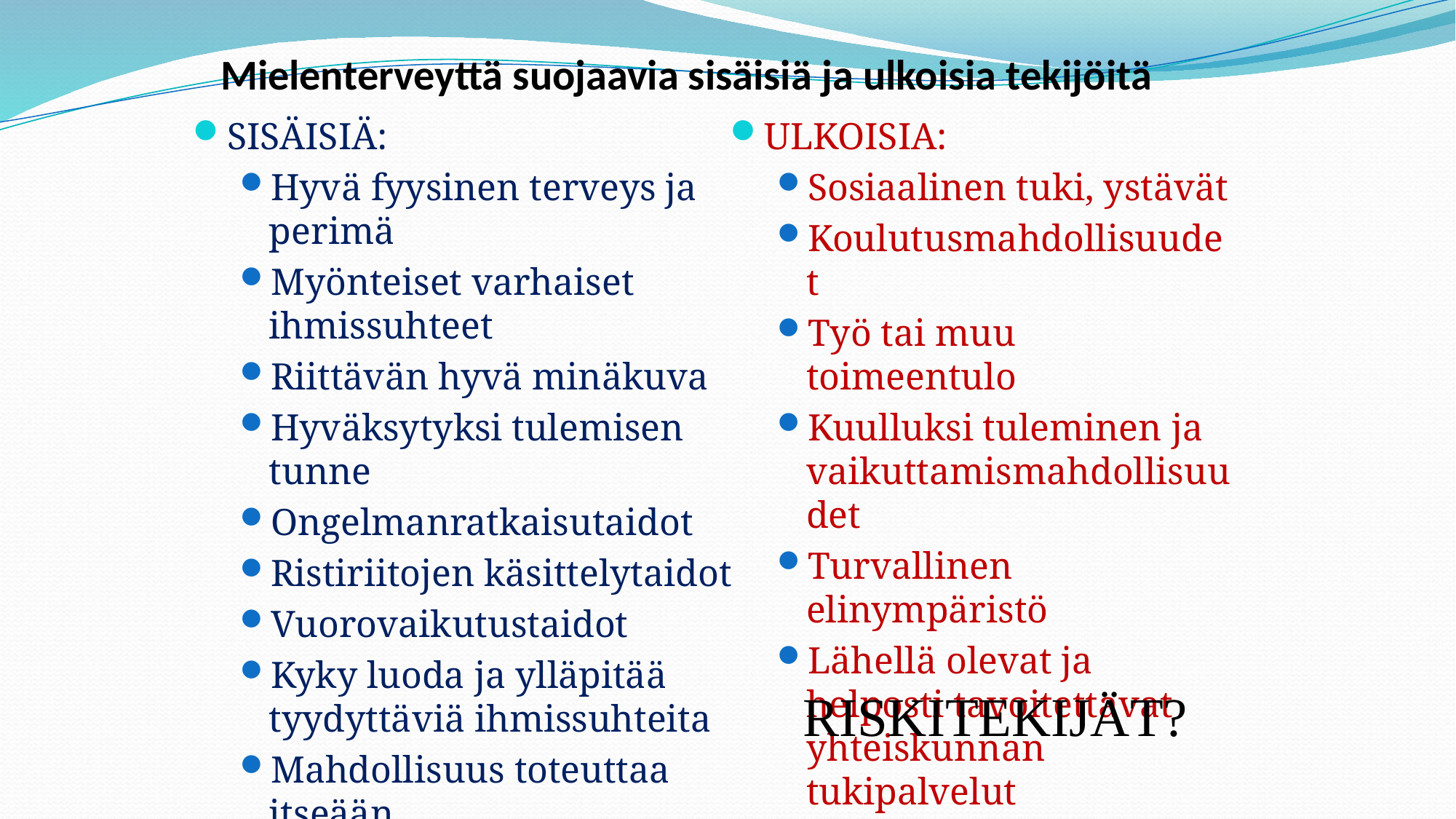

# Mielenterveyttä suojaavia sisäisiä ja ulkoisia tekijöitä
SISÄISIÄ:
Hyvä fyysinen terveys ja perimä
Myönteiset varhaiset ihmissuhteet
Riittävän hyvä minäkuva
Hyväksytyksi tulemisen tunne
Ongelmanratkaisutaidot
Ristiriitojen käsittelytaidot
Vuorovaikutustaidot
Kyky luoda ja ylläpitää tyydyttäviä ihmissuhteita
Mahdollisuus toteuttaa itseään
ULKOISIA:
Sosiaalinen tuki, ystävät
Koulutusmahdollisuudet
Työ tai muu toimeentulo
Kuulluksi tuleminen ja vaikuttamismahdollisuudet
Turvallinen elinympäristö
Lähellä olevat ja helposti tavoitettavat yhteiskunnan tukipalvelut
RISKITEKIJÄT?